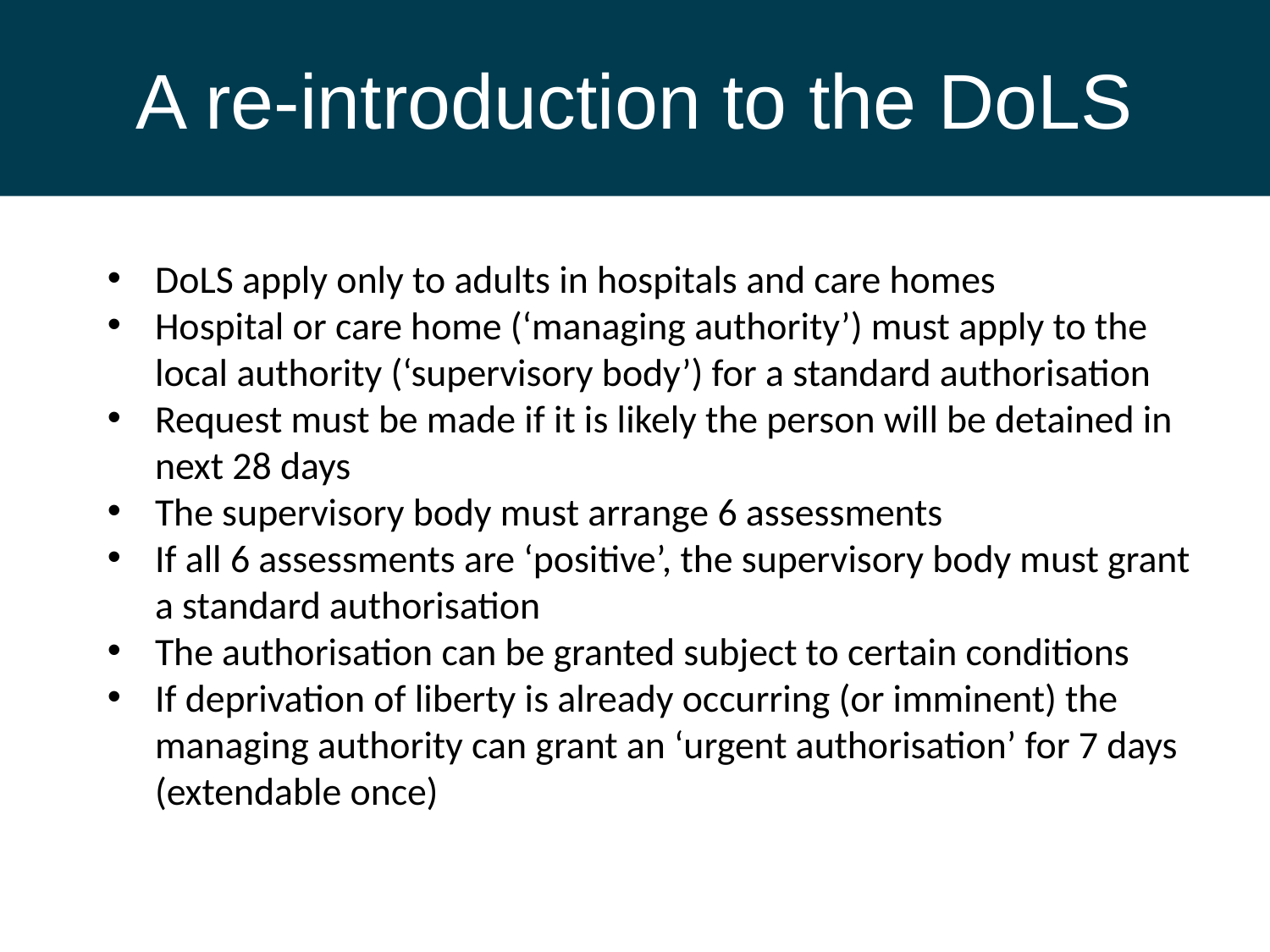

A re-introduction to the DoLS
DoLS apply only to adults in hospitals and care homes
Hospital or care home (‘managing authority’) must apply to the local authority (‘supervisory body’) for a standard authorisation
Request must be made if it is likely the person will be detained in next 28 days
The supervisory body must arrange 6 assessments
If all 6 assessments are ‘positive’, the supervisory body must grant a standard authorisation
The authorisation can be granted subject to certain conditions
If deprivation of liberty is already occurring (or imminent) the managing authority can grant an ‘urgent authorisation’ for 7 days (extendable once)